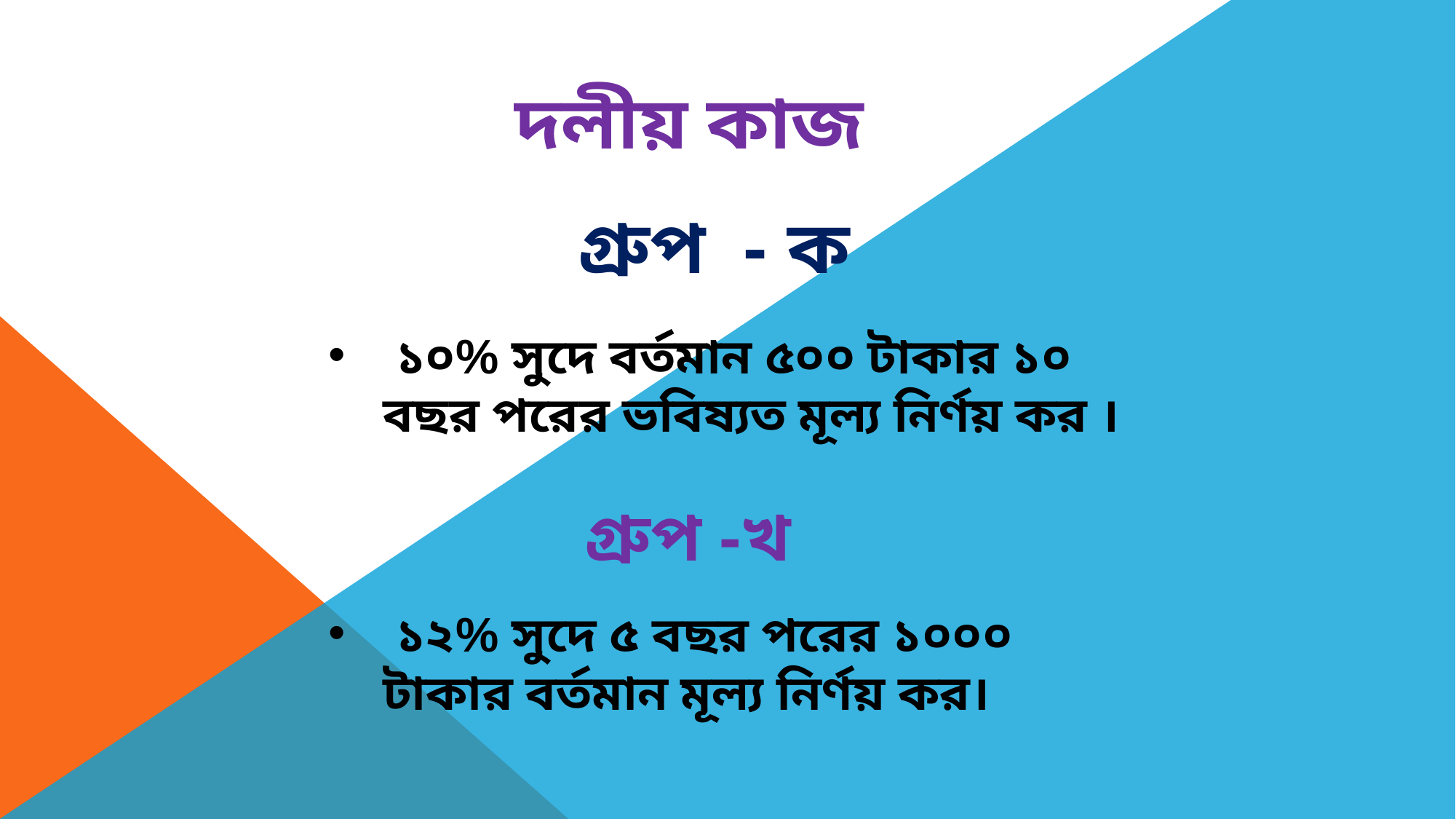

দলীয় কাজ
গ্রুপ  - ক
 ১০% সুদে বর্তমান ৫০০ টাকার ১০  বছর পরের ভবিষ্যত মূল্য নির্ণয় কর ।

 গ্রুপ -খ
 ১২% সুদে ৫ বছর পরের ১০০০ টাকার বর্তমান মূল্য নির্ণয় কর।